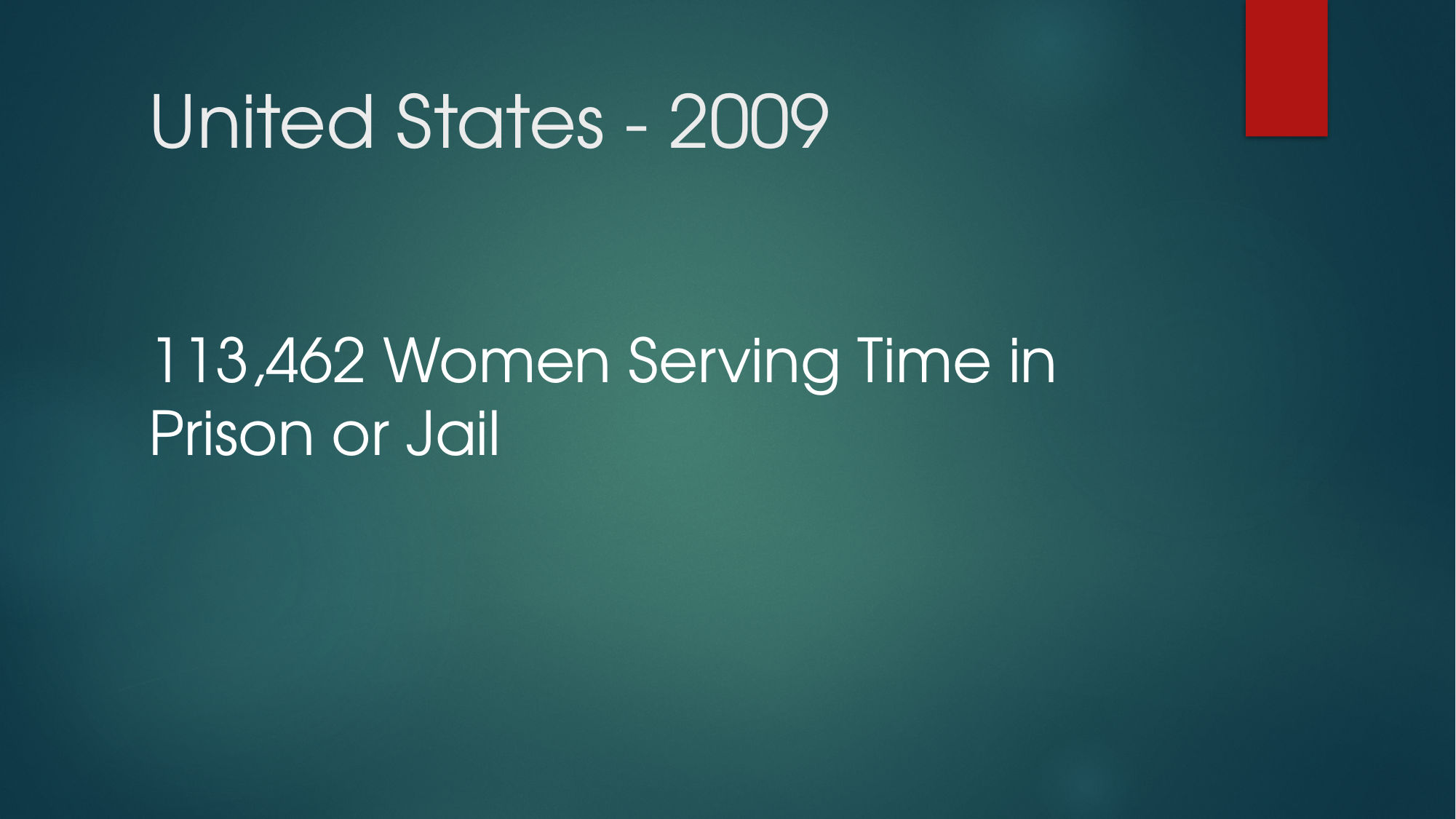

# United States - 2009
113,462 Women Serving Time in Prison or Jail